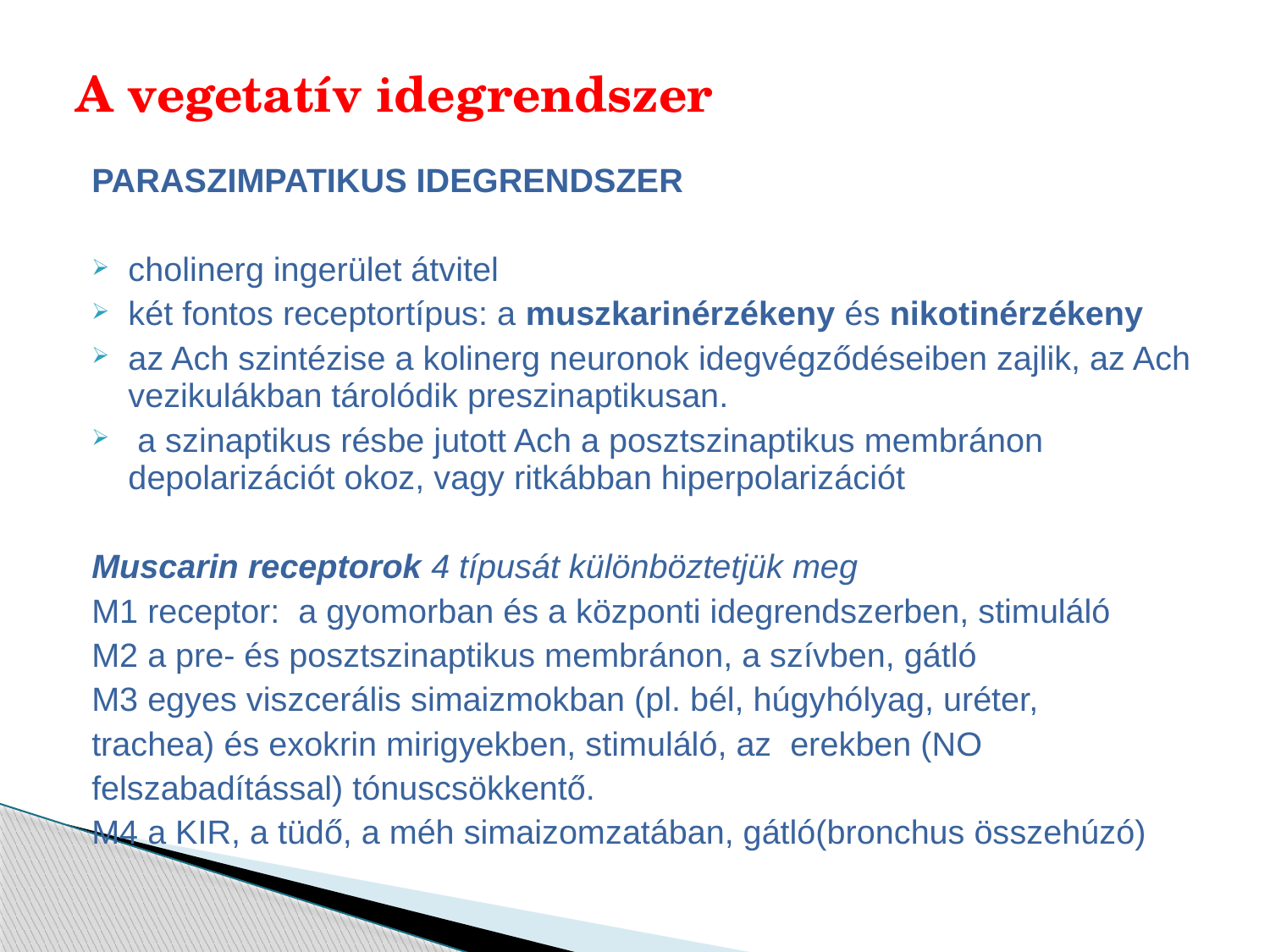

# A vegetatív idegrendszer
PARASZIMPATIKUS IDEGRENDSZER

cholinerg ingerület átvitel
két fontos receptortípus: a muszkarinérzékeny és nikotinérzékeny
az Ach szintézise a kolinerg neuronok idegvégződéseiben zajlik, az Ach vezikulákban tárolódik preszinaptikusan.
 a szinaptikus résbe jutott Ach a posztszinaptikus membránon depolarizációt okoz, vagy ritkábban hiperpolarizációt

Muscarin receptorok 4 típusát különböztetjük meg
M1 receptor:  a gyomorban és a központi idegrendszerben, stimuláló
M2 a pre- és posztszinaptikus membránon, a szívben, gátló
M3 egyes viszcerális simaizmokban (pl. bél, húgyhólyag, uréter,
trachea) és exokrin mirigyekben, stimuláló, az  erekben (NO
felszabadítással) tónuscsökkentő.
M4 a KIR, a tüdő, a méh simaizomzatában, gátló(bronchus összehúzó)